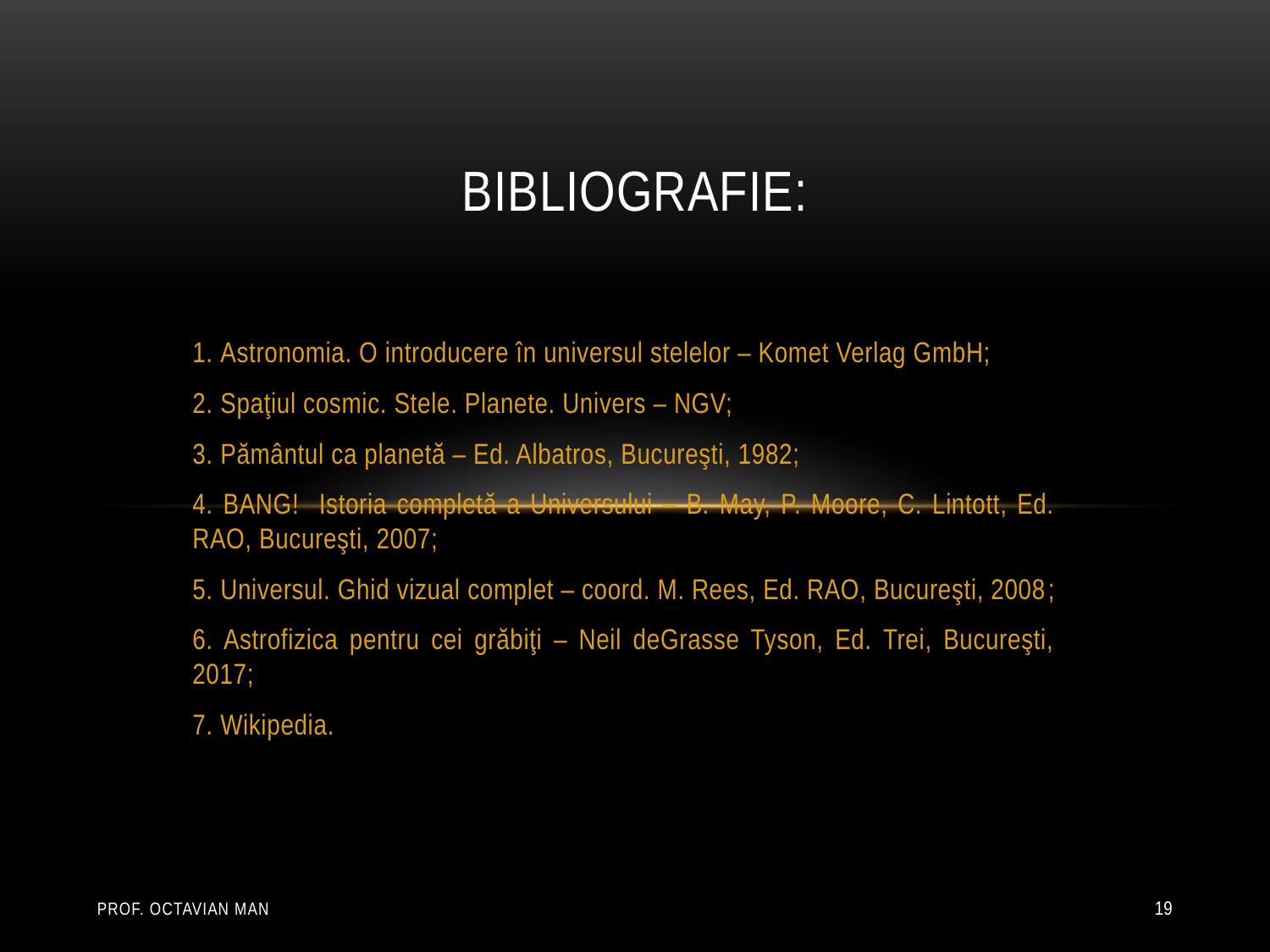

# Bibliografie:
1. Astronomia. O introducere în universul stelelor – Komet Verlag GmbH;
2. Spaţiul cosmic. Stele. Planete. Univers – NGV;
3. Pământul ca planetă – Ed. Albatros, Bucureşti, 1982;
4. BANG!  Istoria completă a Universului – B. May, P. Moore, C. Lintott, Ed. RAO, Bucureşti, 2007;
5. Universul. Ghid vizual complet – coord. M. Rees, Ed. RAO, Bucureşti, 2008;
6. Astrofizica pentru cei grăbiţi – Neil deGrasse Tyson, Ed. Trei, Bucureşti, 2017;
7. Wikipedia.
Prof. Octavian Man
19